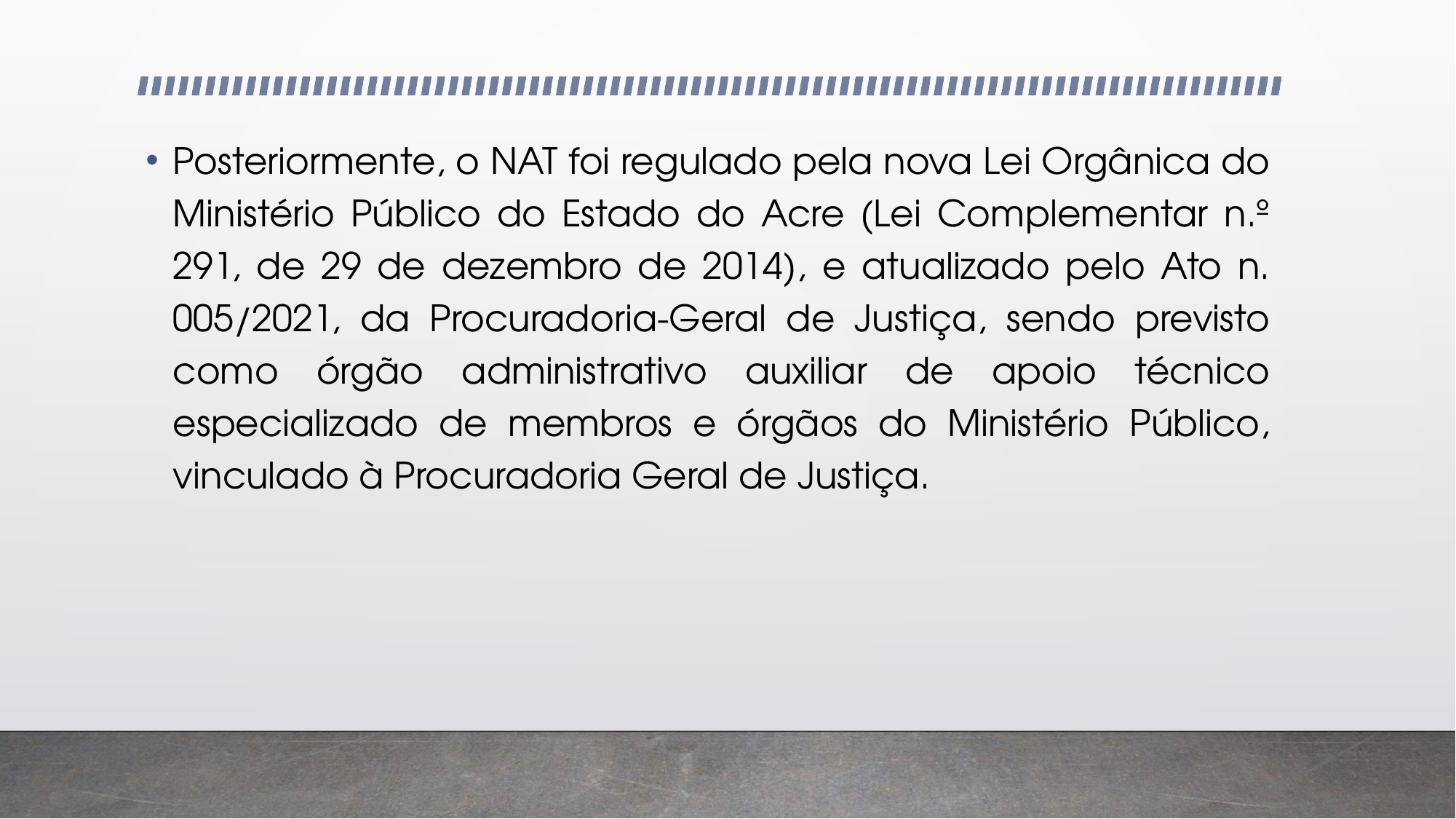

Posteriormente, o NAT foi regulado pela nova Lei Orgânica do Ministério Público do Estado do Acre (Lei Complementar n.º 291, de 29 de dezembro de 2014), e atualizado pelo Ato n. 005/2021, da Procuradoria-Geral de Justiça, sendo previsto como órgão administrativo auxiliar de apoio técnico especializado de membros e órgãos do Ministério Público, vinculado à Procuradoria Geral de Justiça.